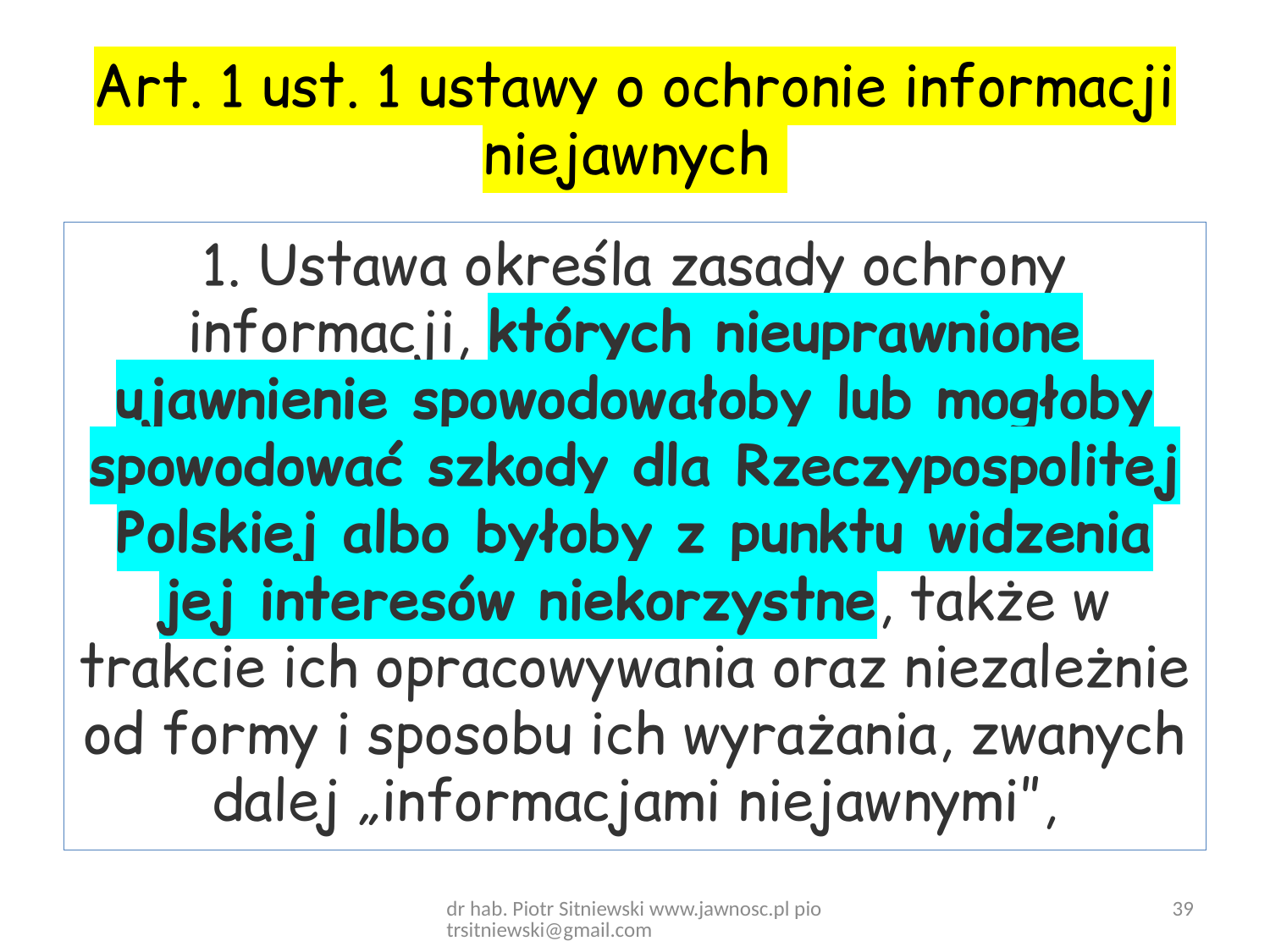

# Art. 1 ust. 1 ustawy o ochronie informacji niejawnych
1. Ustawa określa zasady ochrony informacji, których nieuprawnione ujawnienie spowodowałoby lub mogłoby spowodować szkody dla Rzeczypospolitej Polskiej albo byłoby z punktu widzenia jej interesów niekorzystne, także w trakcie ich opracowywania oraz niezależnie od formy i sposobu ich wyrażania, zwanych dalej „informacjami niejawnymi”,
dr hab. Piotr Sitniewski www.jawnosc.pl piotrsitniewski@gmail.com
39